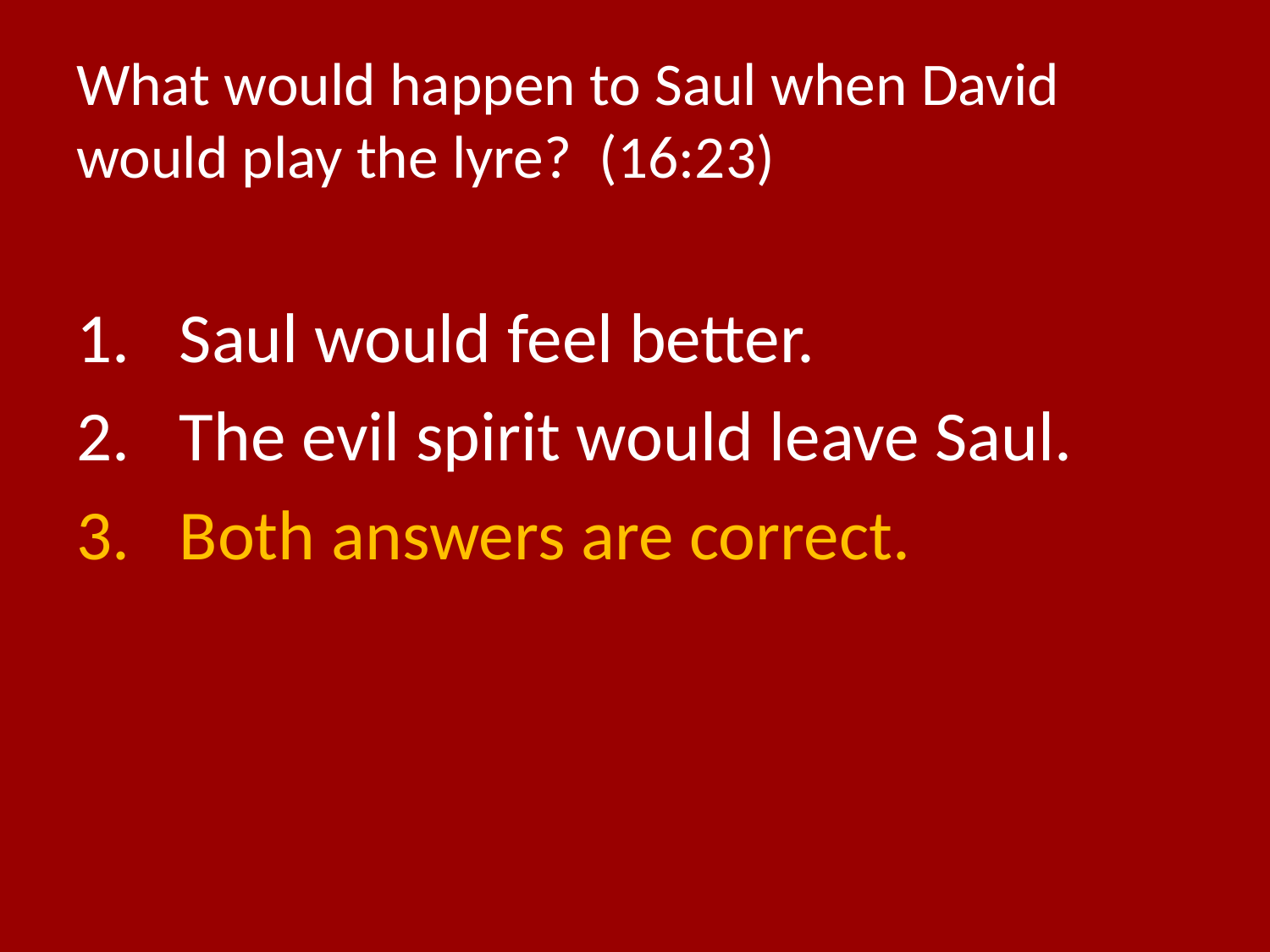

# What would happen to Saul when David would play the lyre?  (16:23)
Saul would feel better.
The evil spirit would leave Saul.
Both answers are correct.